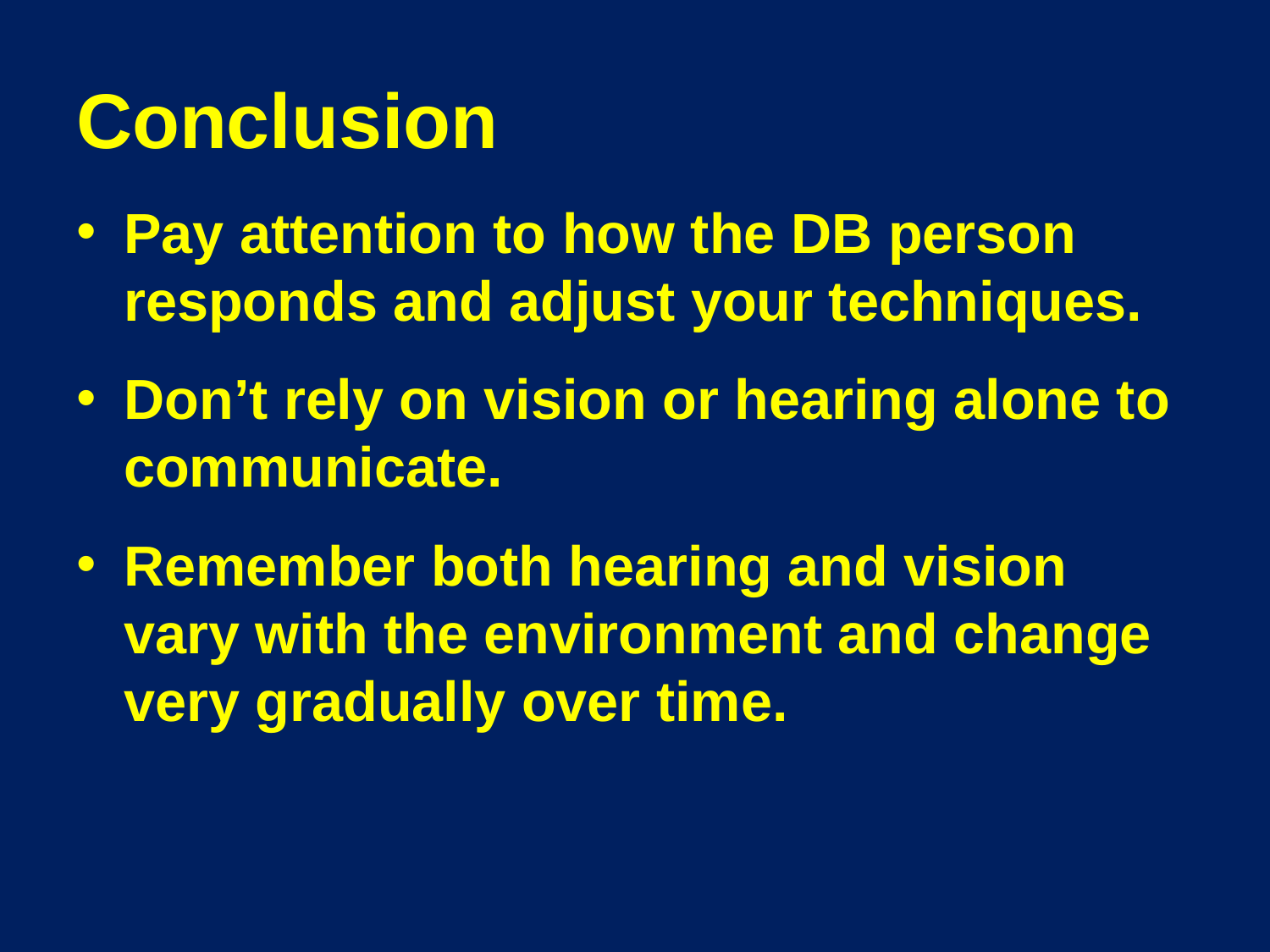

# Conclusion
Pay attention to how the DB person responds and adjust your techniques.

Don’t rely on vision or hearing alone to communicate.

Remember both hearing and vision vary with the environment and change very gradually over time.